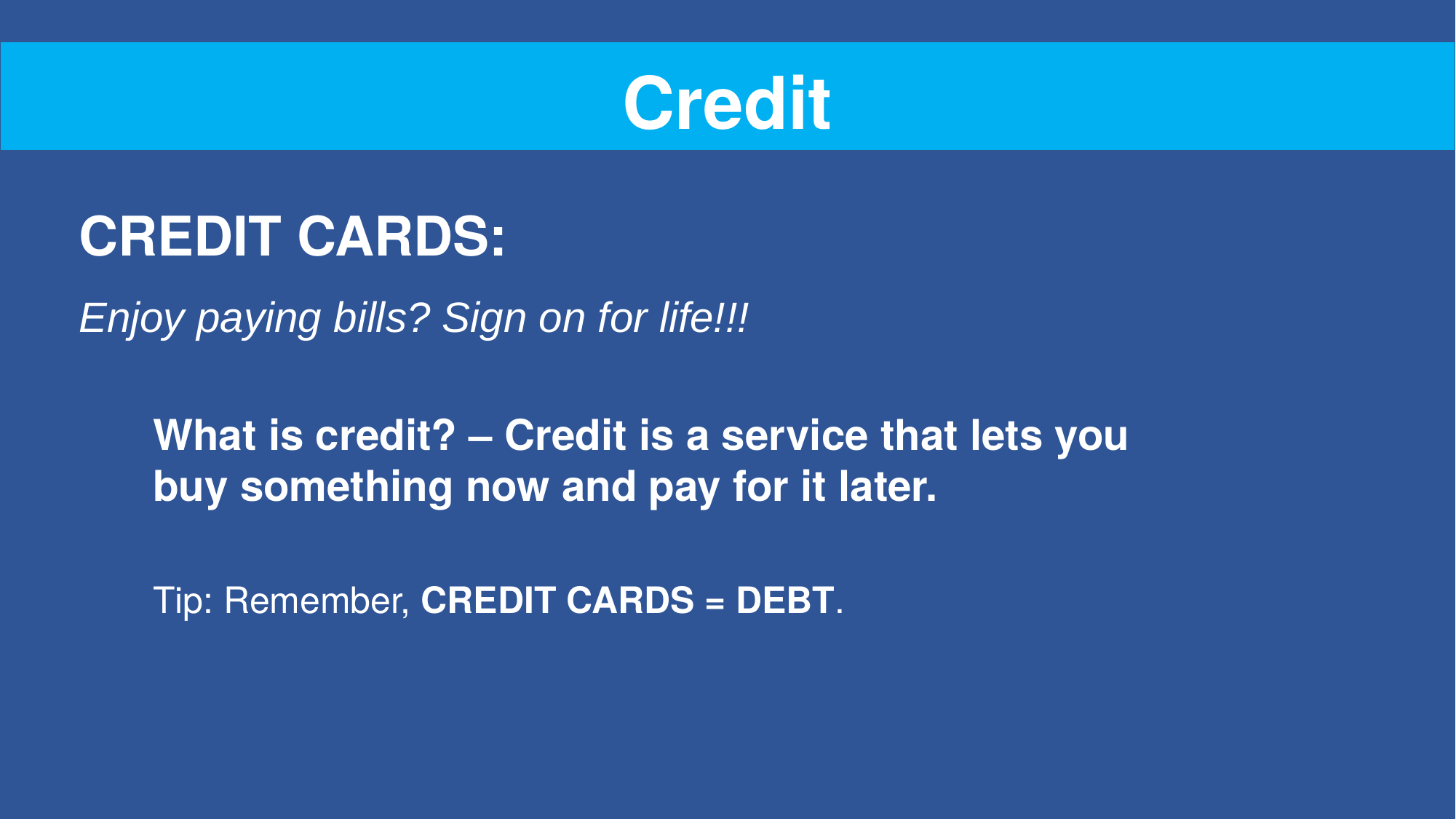

Credit
CREDIT CARDS:
Enjoy paying bills? Sign on for life!!!
What is credit? – Credit is a service that lets you buy something now and pay for it later.
Tip: Remember, CREDIT CARDS = DEBT.